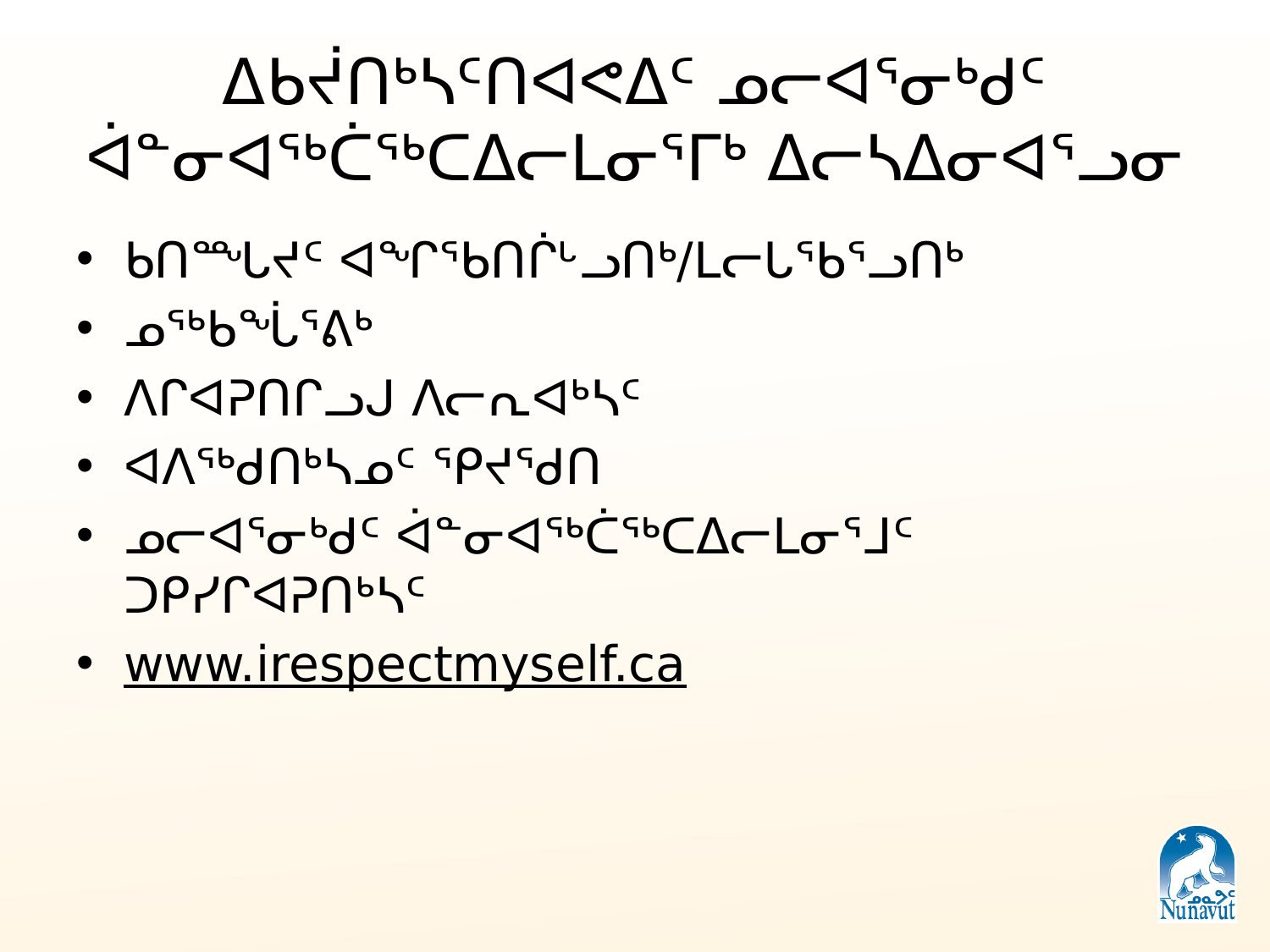

# ᐃᑲᔫᑎᒃᓴᑦᑎᐊᕙᐃᑦ ᓄᓕᐊᕐᓂᒃᑯᑦ ᐋᓐᓂᐊᖅᑖᖅᑕᐃᓕᒪᓂᕐᒥᒃ ᐃᓕᓴᐃᓂᐊᕐᓗᓂ
ᑲᑎᙵᔪᑦ ᐊᖏᖃᑎᒌᒡᓗᑎᒃ/ᒪᓕᒐᖃᕐᓗᑎᒃ
ᓄᖅᑲᖔᕐᕕᒃ
ᐱᒋᐊᕈᑎᒋᓗᒍ ᐱᓕᕆᐊᒃᓴᑦ
ᐊᐱᖅᑯᑎᒃᓴᓄᑦ ᕿᔪᖁᑎ
ᓄᓕᐊᕐᓂᒃᑯᑦ ᐋᓐᓂᐊᖅᑖᖅᑕᐃᓕᒪᓂᕐᒧᑦ ᑐᑭᓯᒋᐊᕈᑎᒃᓴᑦ
www.irespectmyself.ca